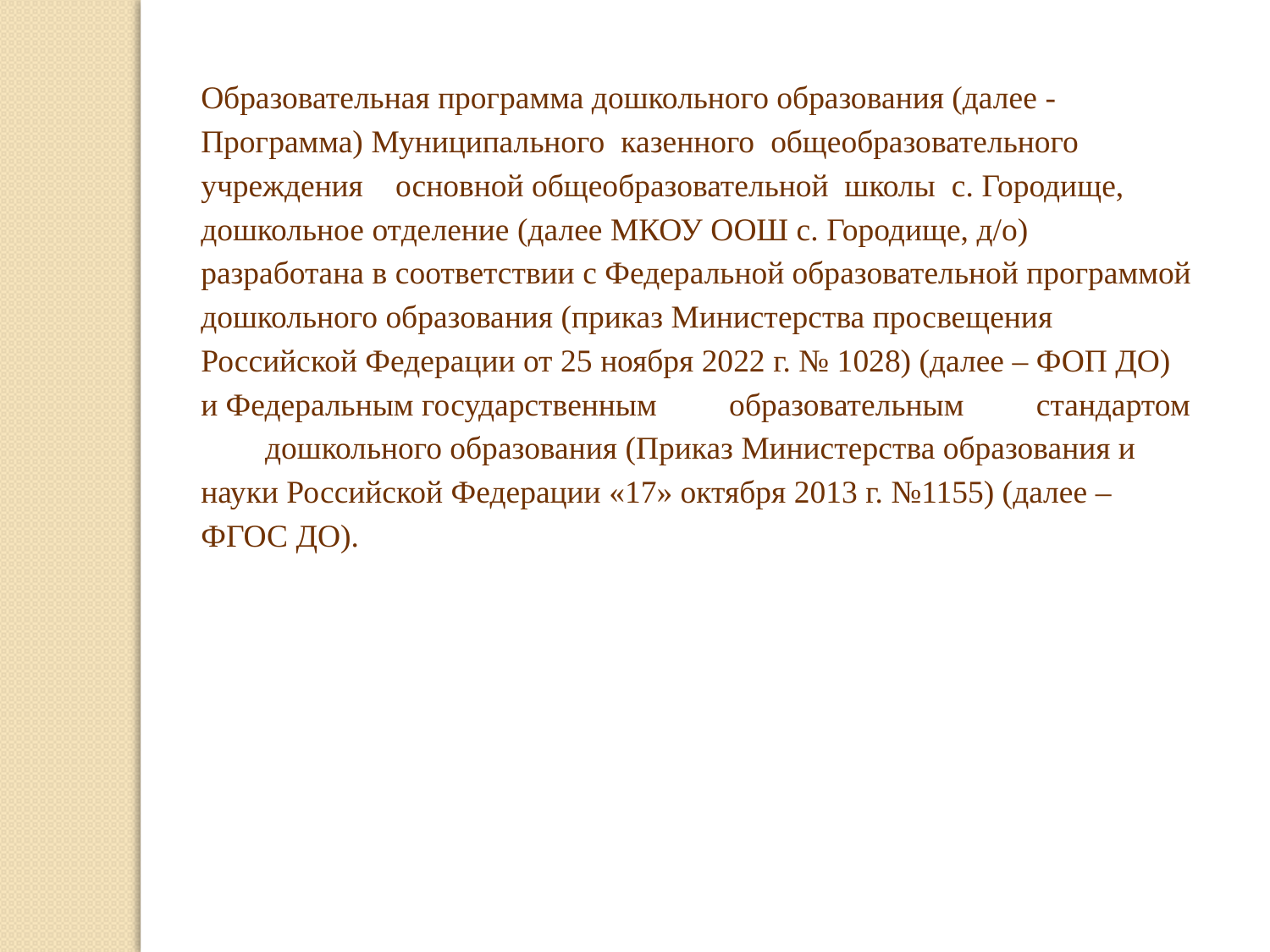

Образовательная программа дошкольного образования (далее - Программа) Муниципального  казенного  общеобразовательного учреждения    основной общеобразовательной  школы  с. Городище, дошкольное отделение (далее МКОУ ООШ с. Городище, д/о)   разработана в соответствии с Федеральной образовательной программой дошкольного образования (приказ Министерства просвещения Российской Федерации от 25 ноября 2022 г. № 1028) (далее – ФОП ДО) и Федеральным государственным         образовательным         стандартом         дошкольного образования (Приказ Министерства образования и науки Российской Федерации «17» октября 2013 г. №1155) (далее – ФГОС ДО).